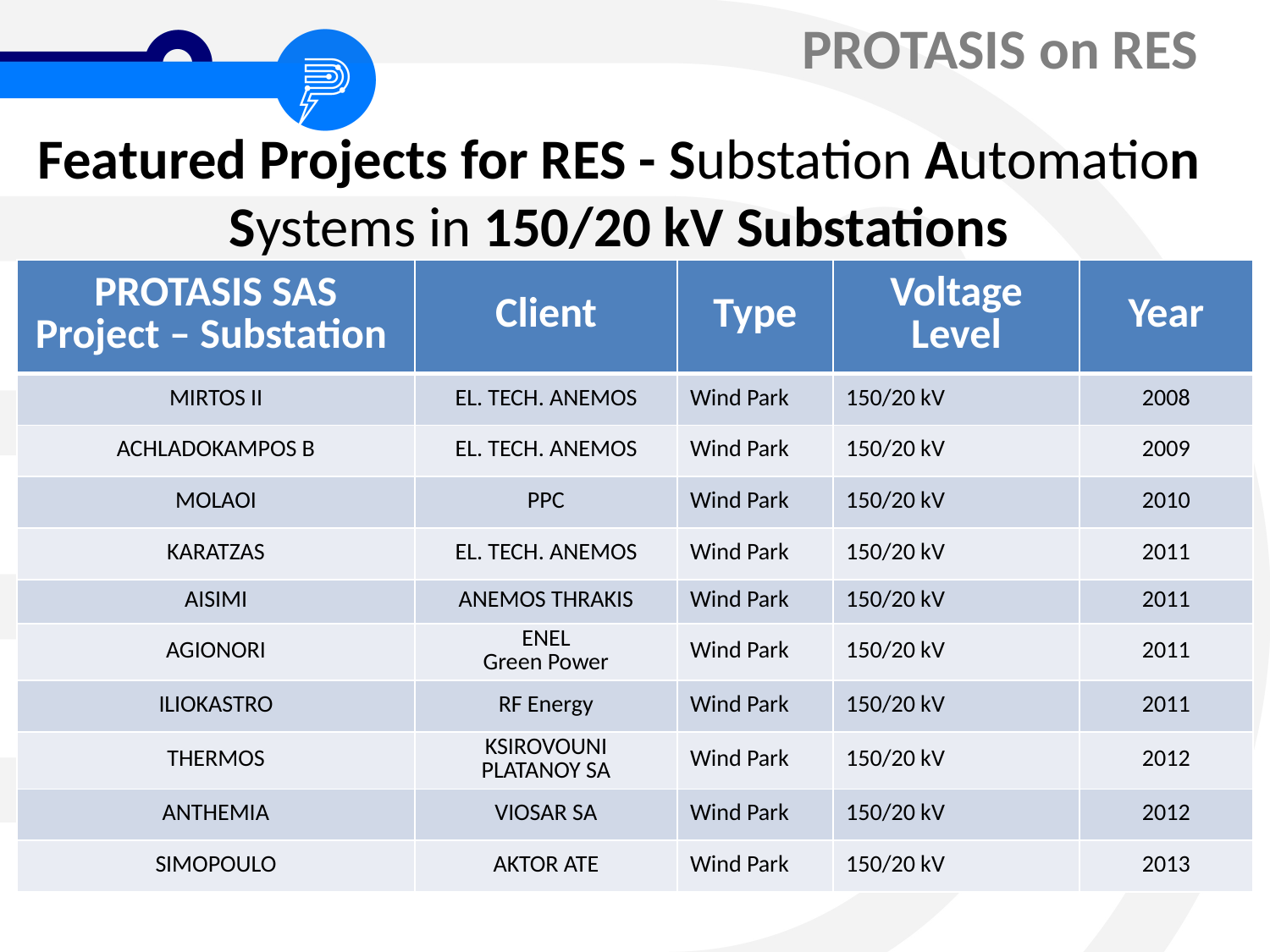

PROTASIS on RES
Featured Projects for RES - Substation Automation Systems in 150/20 kV Substations
| PROTASIS SAS Project – Substation | Client | Type | Voltage Level | Year |
| --- | --- | --- | --- | --- |
| MIRTOS II | EL. TECH. ANEMOS | Wind Park | 150/20 kV | 2008 |
| ACHLADOKAMPOS B | EL. TECH. ANEMOS | Wind Park | 150/20 kV | 2009 |
| MOLAOI | PPC | Wind Park | 150/20 kV | 2010 |
| KARATZAS | EL. TECH. ANEMOS | Wind Park | 150/20 kV | 2011 |
| AISIMI | ANEMOS THRAKIS | Wind Park | 150/20 kV | 2011 |
| AGIONORI | ENEL Green Power | Wind Park | 150/20 kV | 2011 |
| ILIOKASTRO | RF Energy | Wind Park | 150/20 kV | 2011 |
| THERMOS | KSIROVOUNI PLATANOY SA | Wind Park | 150/20 kV | 2012 |
| ANTHEMIA | VIOSAR SA | Wind Park | 150/20 kV | 2012 |
| SIMOPOULO | AKTOR ATE | Wind Park | 150/20 kV | 2013 |